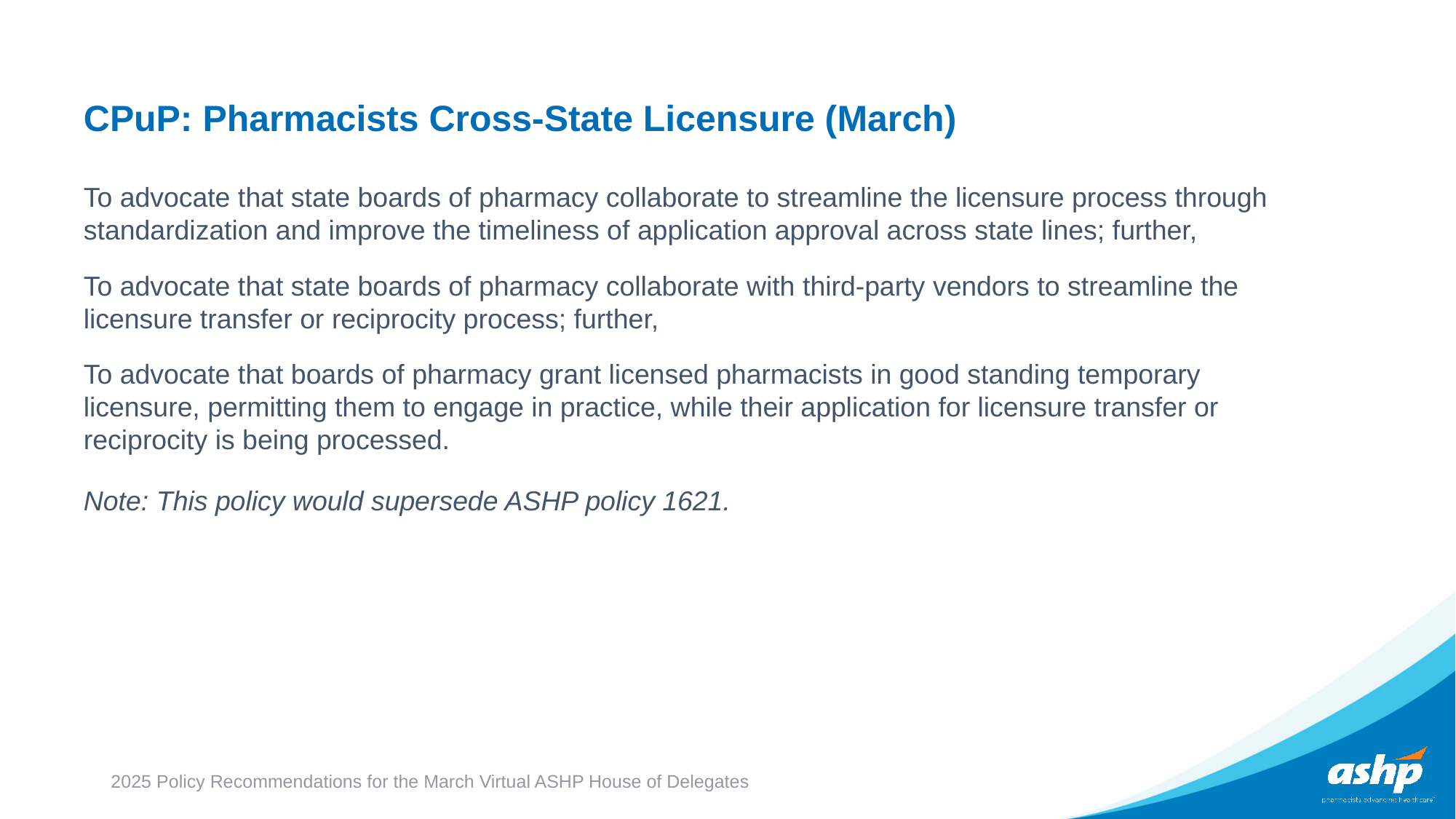

# CPuP: Pharmacists Cross-State Licensure (March)
To advocate that state boards of pharmacy collaborate to streamline the licensure process through standardization and improve the timeliness of application approval across state lines; further,

To advocate that state boards of pharmacy collaborate with third-party vendors to streamline the licensure transfer or reciprocity process; further,

To advocate that boards of pharmacy grant licensed pharmacists in good standing temporary licensure, permitting them to engage in practice, while their application for licensure transfer or reciprocity is being processed.

Note: This policy would supersede ASHP policy 1621.
2025 Policy Recommendations for the March Virtual ASHP House of Delegates